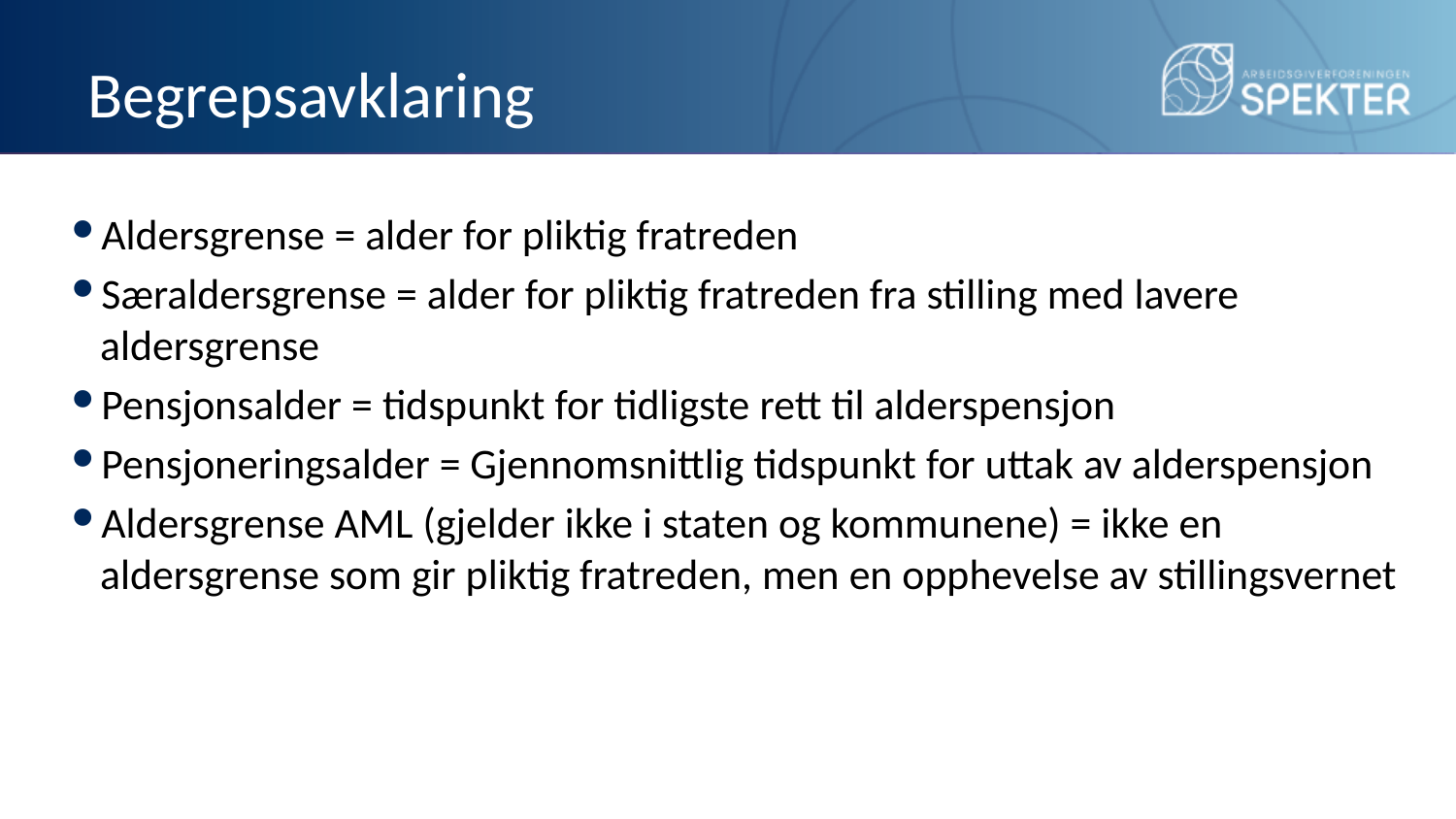

# Begrepsavklaring
Aldersgrense = alder for pliktig fratreden
Særaldersgrense = alder for pliktig fratreden fra stilling med lavere aldersgrense
Pensjonsalder = tidspunkt for tidligste rett til alderspensjon
Pensjoneringsalder = Gjennomsnittlig tidspunkt for uttak av alderspensjon
Aldersgrense AML (gjelder ikke i staten og kommunene) = ikke en aldersgrense som gir pliktig fratreden, men en opphevelse av stillingsvernet